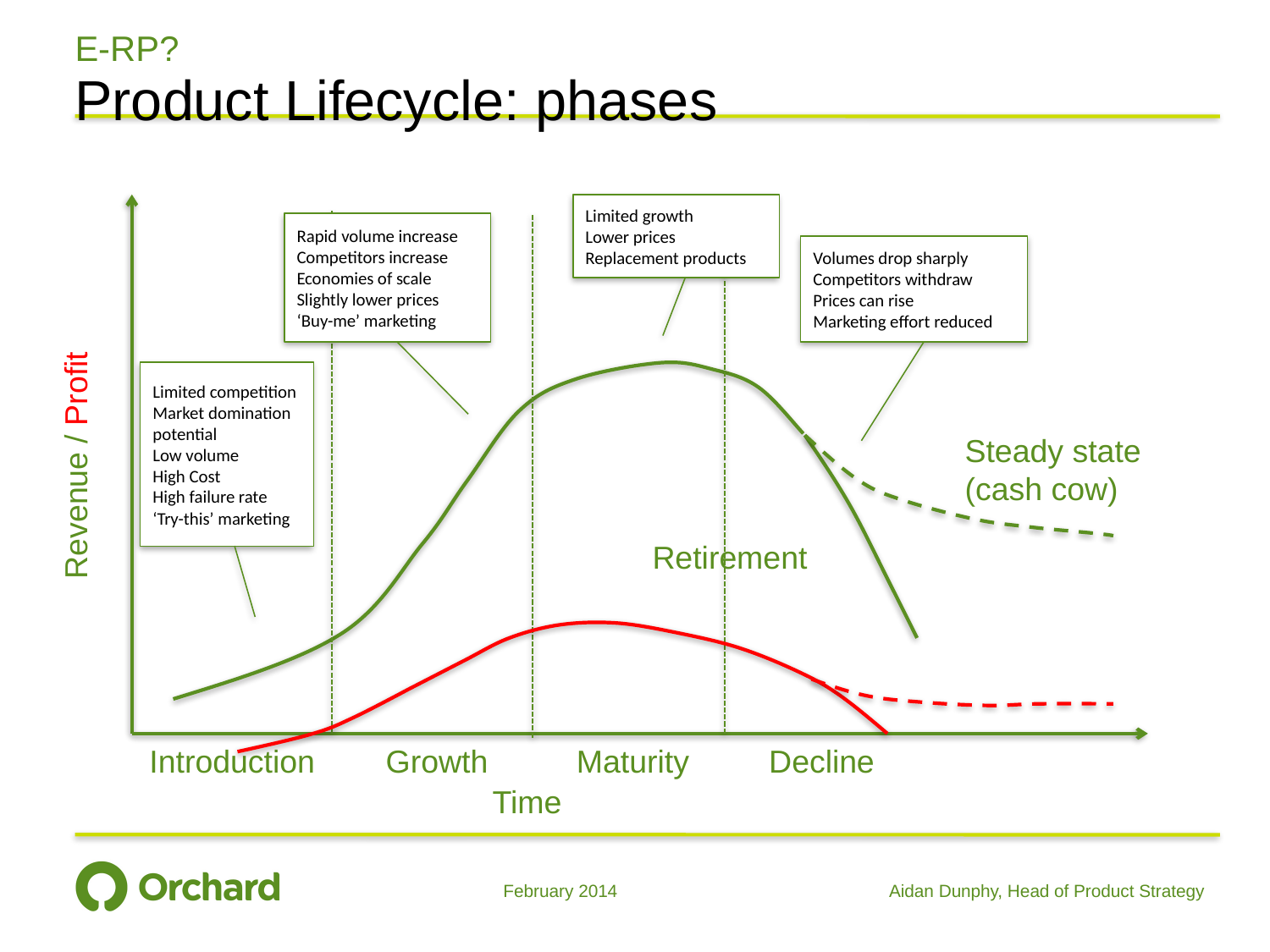

# E-RP?
Product Lifecycle: phases
Limited growth
Lower prices
Replacement products
Rapid volume increase
Competitors increase
Economies of scale
Slightly lower prices
‘Buy-me’ marketing
Volumes drop sharply
Competitors withdraw
Prices can rise
Marketing effort reduced
Limited competition
Market domination potential
Low volume
High Cost
High failure rate
‘Try-this’ marketing

Steady state (cash cow)
Revenue / Profit

Retirement

Introduction        Growth          Maturity         Decline
Time
February 2014
Aidan Dunphy, Head of Product Strategy